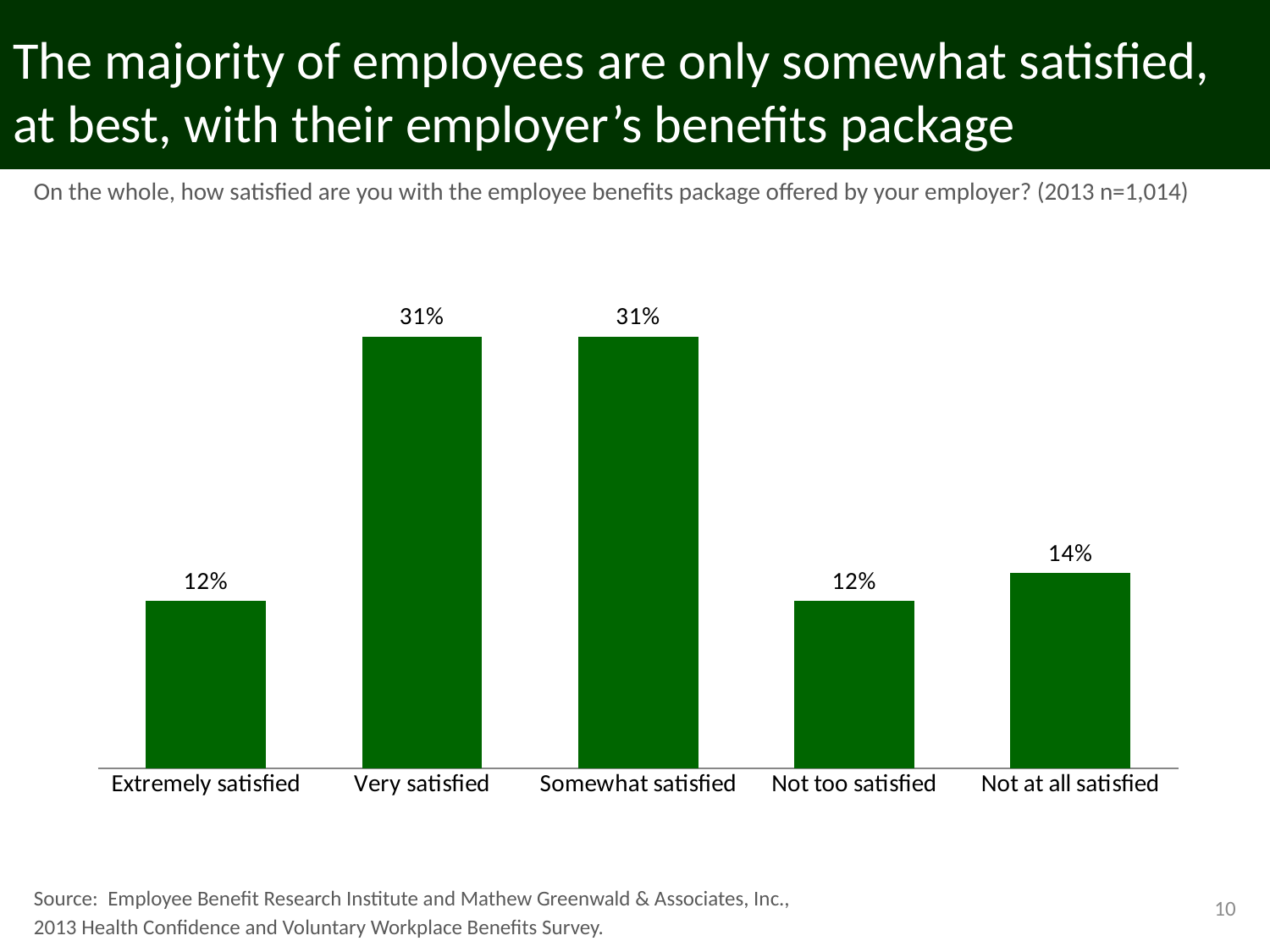

# The majority of employees are only somewhat satisfied, at best, with their employer’s benefits package
On the whole, how satisfied are you with the employee benefits package offered by your employer? (2013 n=1,014)

### Chart

| Category | 2013 |
|---|---|
| Extremely satisfied | 0.12 |
| Very satisfied | 0.31 |
| Somewhat satisfied | 0.31 |
| Not too satisfied | 0.12 |
| Not at all satisfied | 0.14 |
Source:  Employee Benefit Research Institute and Mathew Greenwald & Associates, Inc.,
2013 Health Confidence and Voluntary Workplace Benefits Survey.
10